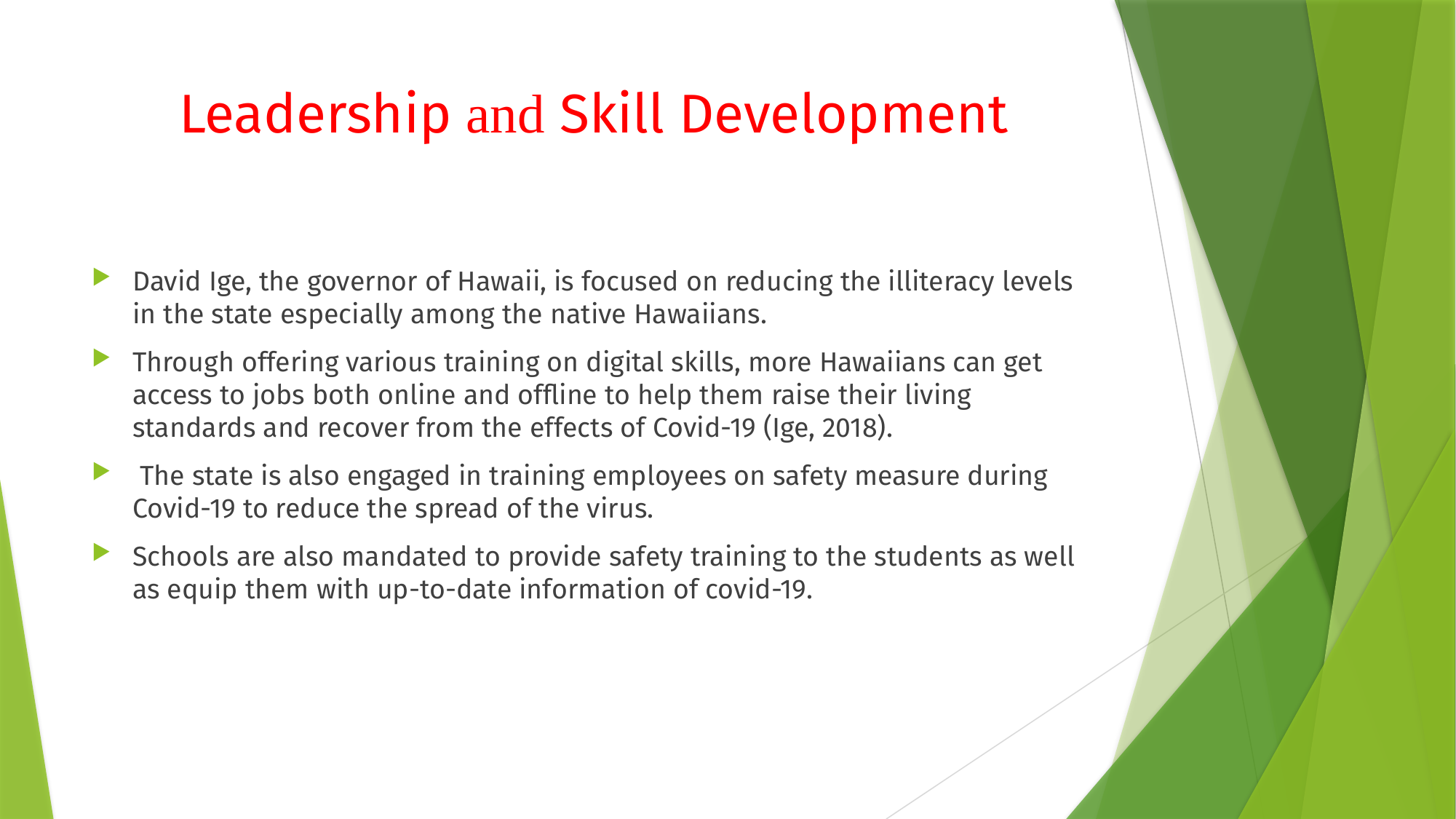

# Leadership and Skill Development
David Ige, the governor of Hawaii, is focused on reducing the illiteracy levels in the state especially among the native Hawaiians.
Through offering various training on digital skills, more Hawaiians can get access to jobs both online and offline to help them raise their living standards and recover from the effects of Covid-19 (Ige, 2018).
 The state is also engaged in training employees on safety measure during Covid-19 to reduce the spread of the virus.
Schools are also mandated to provide safety training to the students as well as equip them with up-to-date information of covid-19.